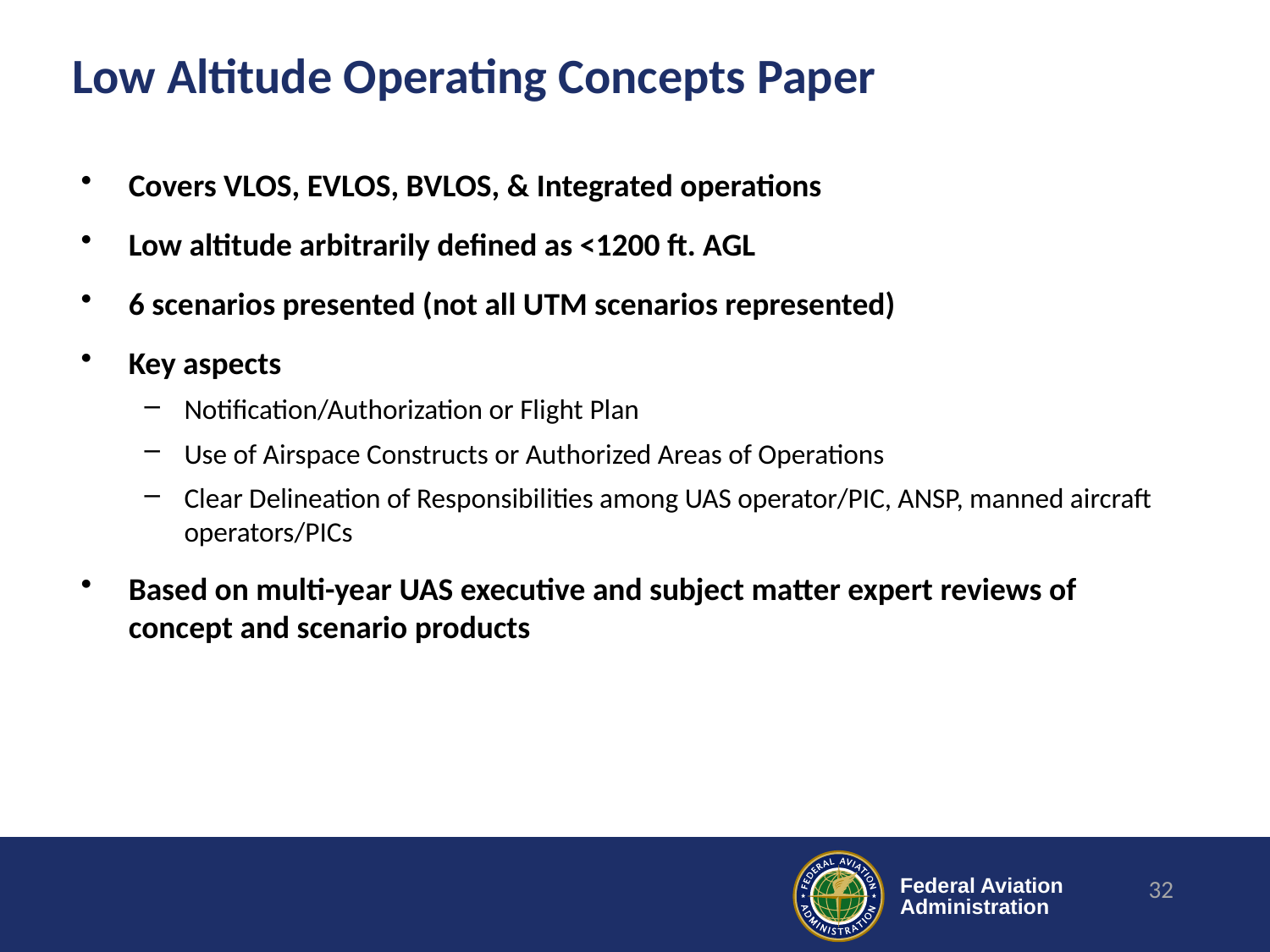

# Low Altitude Operating Concepts Paper
Covers VLOS, EVLOS, BVLOS, & Integrated operations
Low altitude arbitrarily defined as <1200 ft. AGL
6 scenarios presented (not all UTM scenarios represented)
Key aspects
Notification/Authorization or Flight Plan
Use of Airspace Constructs or Authorized Areas of Operations
Clear Delineation of Responsibilities among UAS operator/PIC, ANSP, manned aircraft operators/PICs
Based on multi-year UAS executive and subject matter expert reviews of concept and scenario products

32